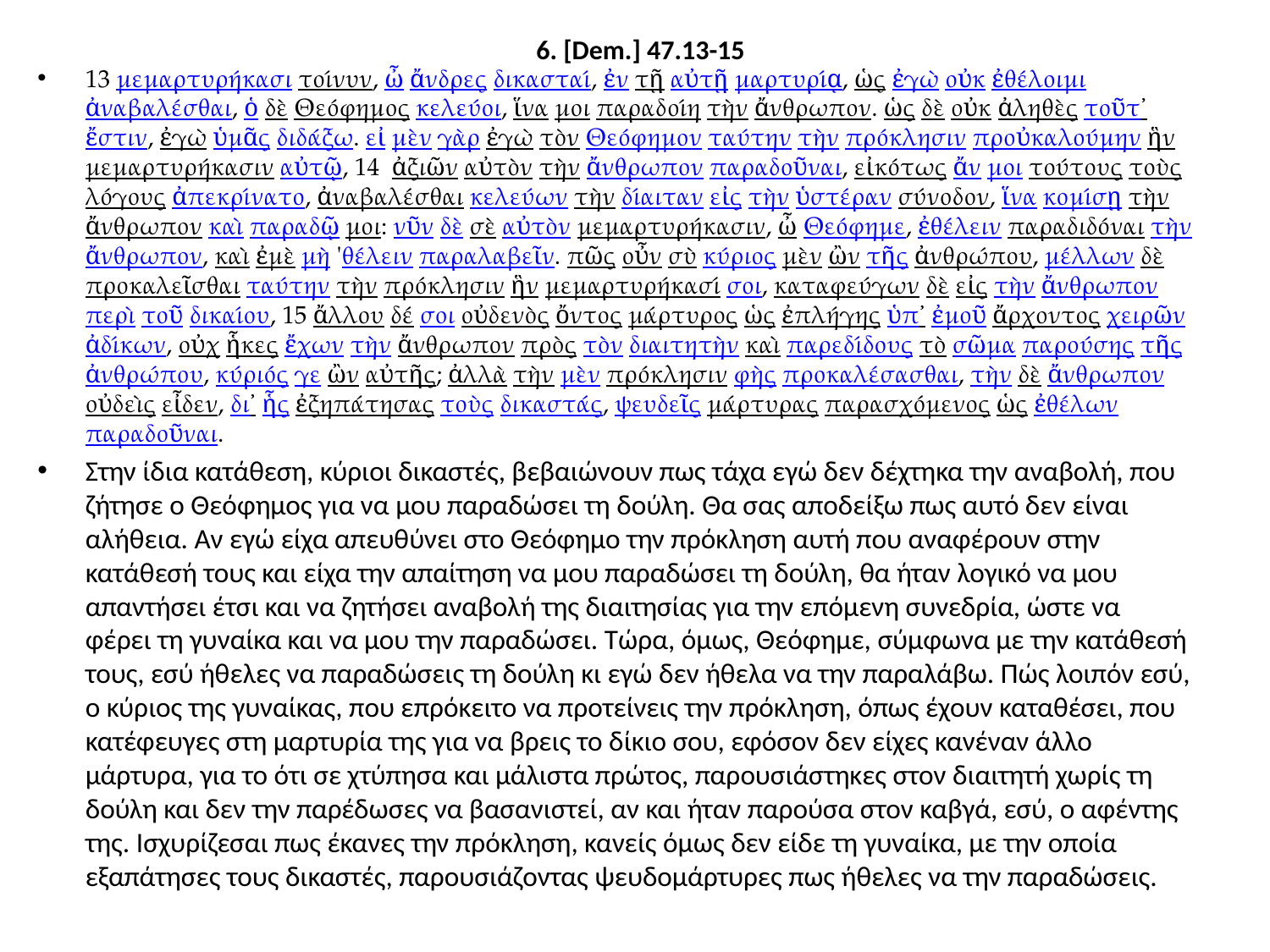

# 6. [Dem.] 47.13-15
13 μεμαρτυρήκασι τοίνυν, ὦ ἄνδρες δικασταί, ἐν τῇ αὐτῇ μαρτυρίᾳ, ὡς ἐγὼ οὐκ ἐθέλοιμι ἀναβαλέσθαι, ὁ δὲ Θεόφημος κελεύοι, ἵνα μοι παραδοίη τὴν ἄνθρωπον. ὡς δὲ οὐκ ἀληθὲς τοῦτ᾽ ἔστιν, ἐγὼ ὑμᾶς διδάξω. εἰ μὲν γὰρ ἐγὼ τὸν Θεόφημον ταύτην τὴν πρόκλησιν προὐκαλούμην ἣν μεμαρτυρήκασιν αὐτῷ, 14  ἀξιῶν αὐτὸν τὴν ἄνθρωπον παραδοῦναι, εἰκότως ἄν μοι τούτους τοὺς λόγους ἀπεκρίνατο, ἀναβαλέσθαι κελεύων τὴν δίαιταν εἰς τὴν ὑστέραν σύνοδον, ἵνα κομίσῃ τὴν ἄνθρωπον καὶ παραδῷ μοι: νῦν δὲ σὲ αὐτὸν μεμαρτυρήκασιν, ὦ Θεόφημε, ἐθέλειν παραδιδόναι τὴν ἄνθρωπον, καὶ ἐμὲ μὴ 'θέλειν παραλαβεῖν. πῶς οὖν σὺ κύριος μὲν ὢν τῆς ἀνθρώπου, μέλλων δὲ προκαλεῖσθαι ταύτην τὴν πρόκλησιν ἣν μεμαρτυρήκασί σοι, καταφεύγων δὲ εἰς τὴν ἄνθρωπον περὶ τοῦ δικαίου, 15 ἄλλου δέ σοι οὐδενὸς ὄντος μάρτυρος ὡς ἐπλήγης ὑπ᾽ ἐμοῦ ἄρχοντος χειρῶν ἀδίκων, οὐχ ἧκες ἔχων τὴν ἄνθρωπον πρὸς τὸν διαιτητὴν καὶ παρεδίδους τὸ σῶμα παρούσης τῆς ἀνθρώπου, κύριός γε ὢν αὐτῆς; ἀλλὰ τὴν μὲν πρόκλησιν φὴς προκαλέσασθαι, τὴν δὲ ἄνθρωπον οὐδεὶς εἶδεν, δι᾽ ἧς ἐξηπάτησας τοὺς δικαστάς, ψευδεῖς μάρτυρας παρασχόμενος ὡς ἐθέλων παραδοῦναι.
Στην ίδια κατάθεση, κύριοι δικαστές, βεβαιώνουν πως τάχα εγώ δεν δέχτηκα την αναβολή, που ζήτησε ο Θεόφημος για να μου παραδώσει τη δούλη. Θα σας αποδείξω πως αυτό δεν είναι αλήθεια. Αν εγώ είχα απευθύνει στο Θεόφημο την πρόκληση αυτή που αναφέρουν στην κατάθεσή τους και είχα την απαίτηση να μου παραδώσει τη δούλη, θα ήταν λογικό να μου απαντήσει έτσι και να ζητήσει αναβολή της διαιτησίας για την επόμενη συνεδρία, ώστε να φέρει τη γυναίκα και να μου την παραδώσει. Τώρα, όμως, Θεόφημε, σύμφωνα με την κατάθεσή τους, εσύ ήθελες να παραδώσεις τη δούλη κι εγώ δεν ήθελα να την παραλάβω. Πώς λοιπόν εσύ, ο κύριος της γυναίκας, που επρόκειτο να προτείνεις την πρόκληση, όπως έχουν καταθέσει, που κατέφευγες στη μαρτυρία της για να βρεις το δίκιο σου, εφόσον δεν είχες κανέναν άλλο μάρτυρα, για το ότι σε χτύπησα και μάλιστα πρώτος, παρουσιάστηκες στον διαιτητή χωρίς τη δούλη και δεν την παρέδωσες να βασανιστεί, αν και ήταν παρούσα στον καβγά, εσύ, ο αφέντης της. Ισχυρίζεσαι πως έκανες την πρόκληση, κανείς όμως δεν είδε τη γυναίκα, με την οποία εξαπάτησες τους δικαστές, παρουσιάζοντας ψευδομάρτυρες πως ήθελες να την παραδώσεις.